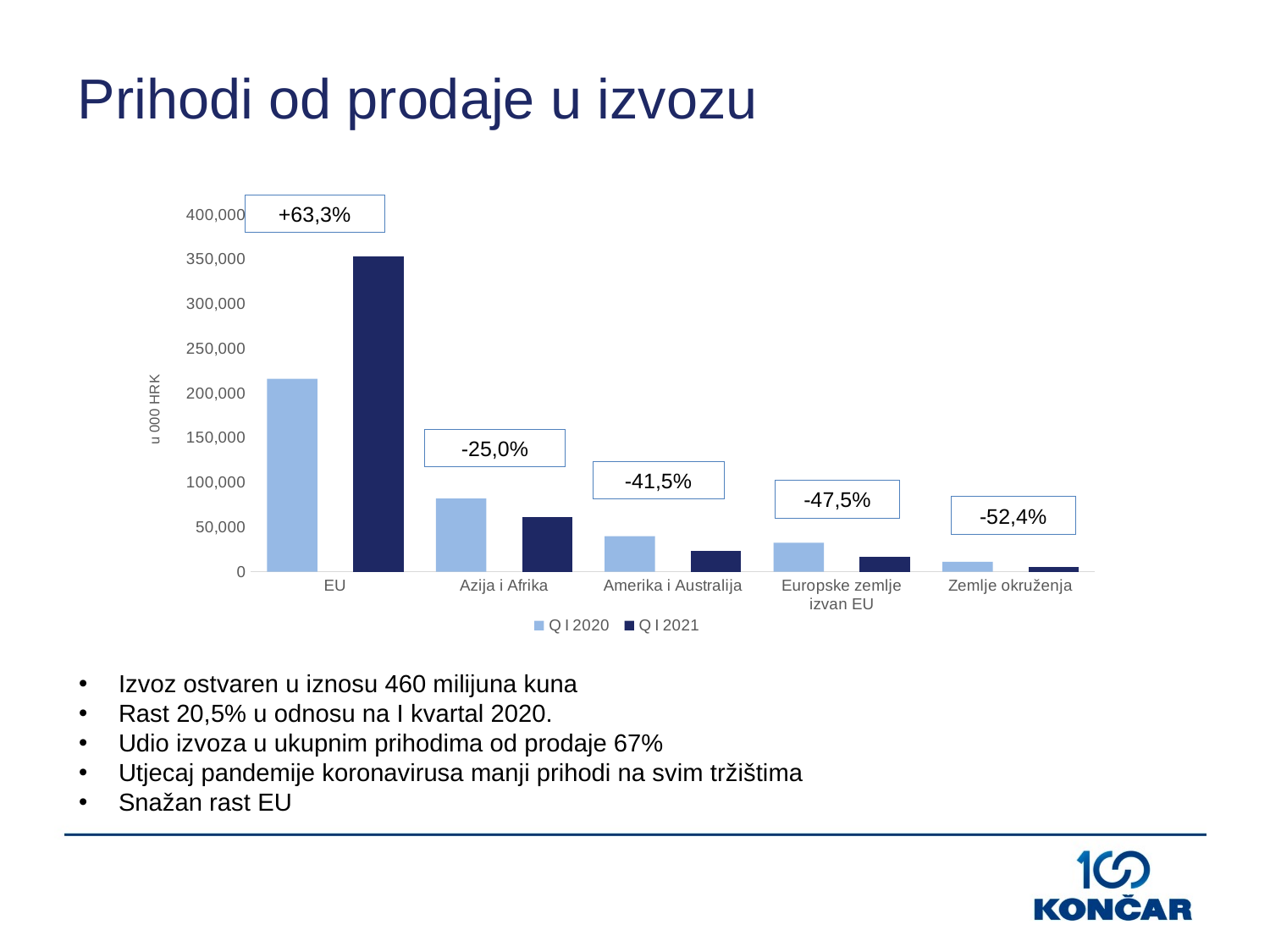

Prihodi od prodaje u izvozu
+63,3%

### Chart

| Category | Q I 2020 | Q I 2021 |
|---|---|---|
| EU | 216083.0 | 352766.0 |
| Azija i Afrika | 81958.0 | 61448.0 |
| Amerika i Australija | 39955.0 | 23382.0 |
| Europske zemlje izvan EU | 32606.0 | 17106.0 |
| Zemlje okruženja | 11155.0 | 5310.0 |
-25,0%
-41,5%
-47,5%
-52,4%
Izvoz ostvaren u iznosu 460 milijuna kuna
Rast 20,5% u odnosu na I kvartal 2020.
Udio izvoza u ukupnim prihodima od prodaje 67%
Utjecaj pandemije koronavirusa manji prihodi na svim tržištima
Snažan rast EU